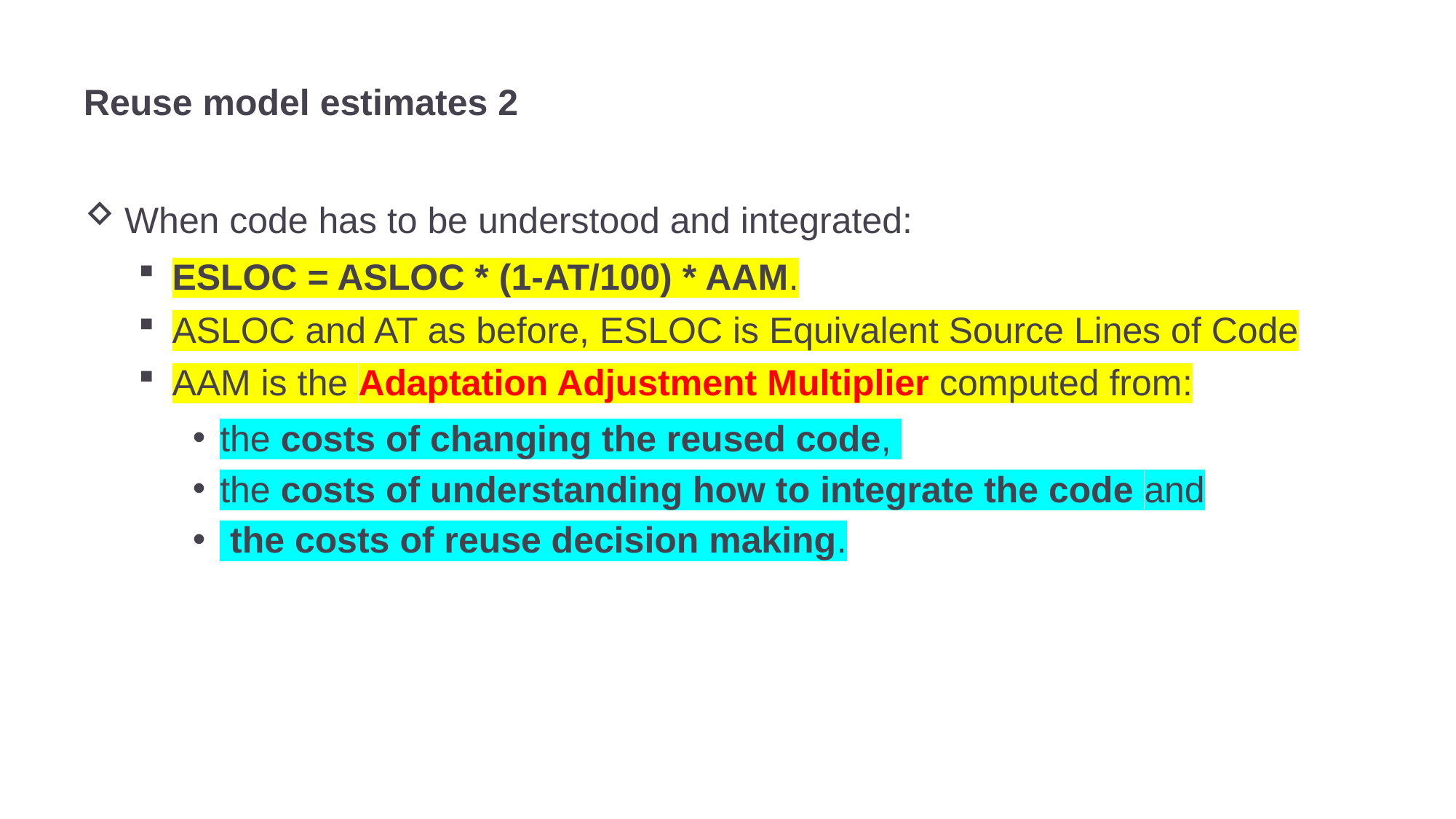

# Reuse model estimates 2
When code has to be understood and integrated:
ESLOC = ASLOC * (1-AT/100) * AAM.
ASLOC and AT as before, ESLOC is Equivalent Source Lines of Code
AAM is the Adaptation Adjustment Multiplier computed from:
the costs of changing the reused code,
the costs of understanding how to integrate the code and
 the costs of reuse decision making.
53